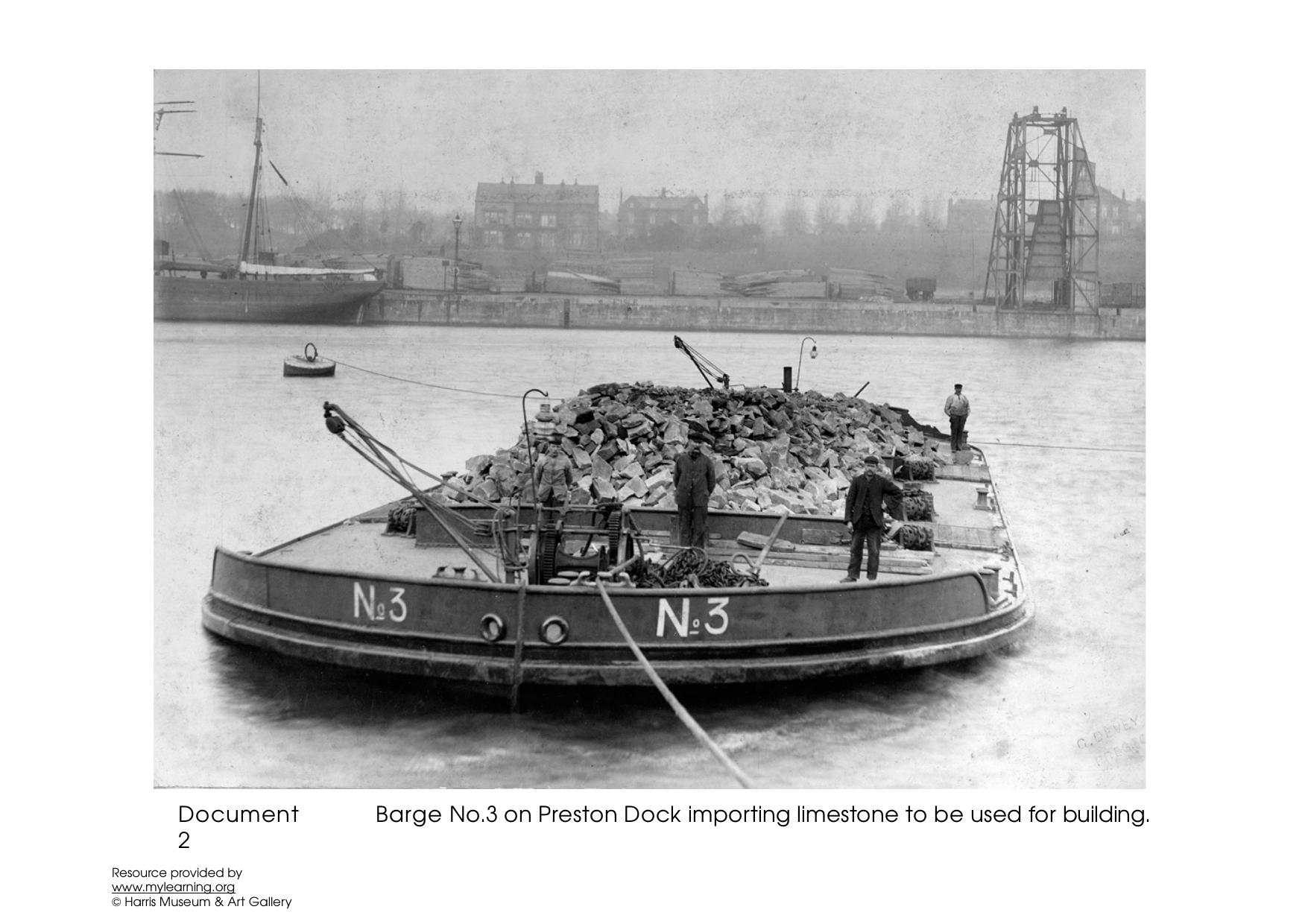

Document 2
Barge No.3 on Preston Dock importing limestone to be used for building.
Resource provided by www.mylearning.org
© Harris Museum & Art Gallery